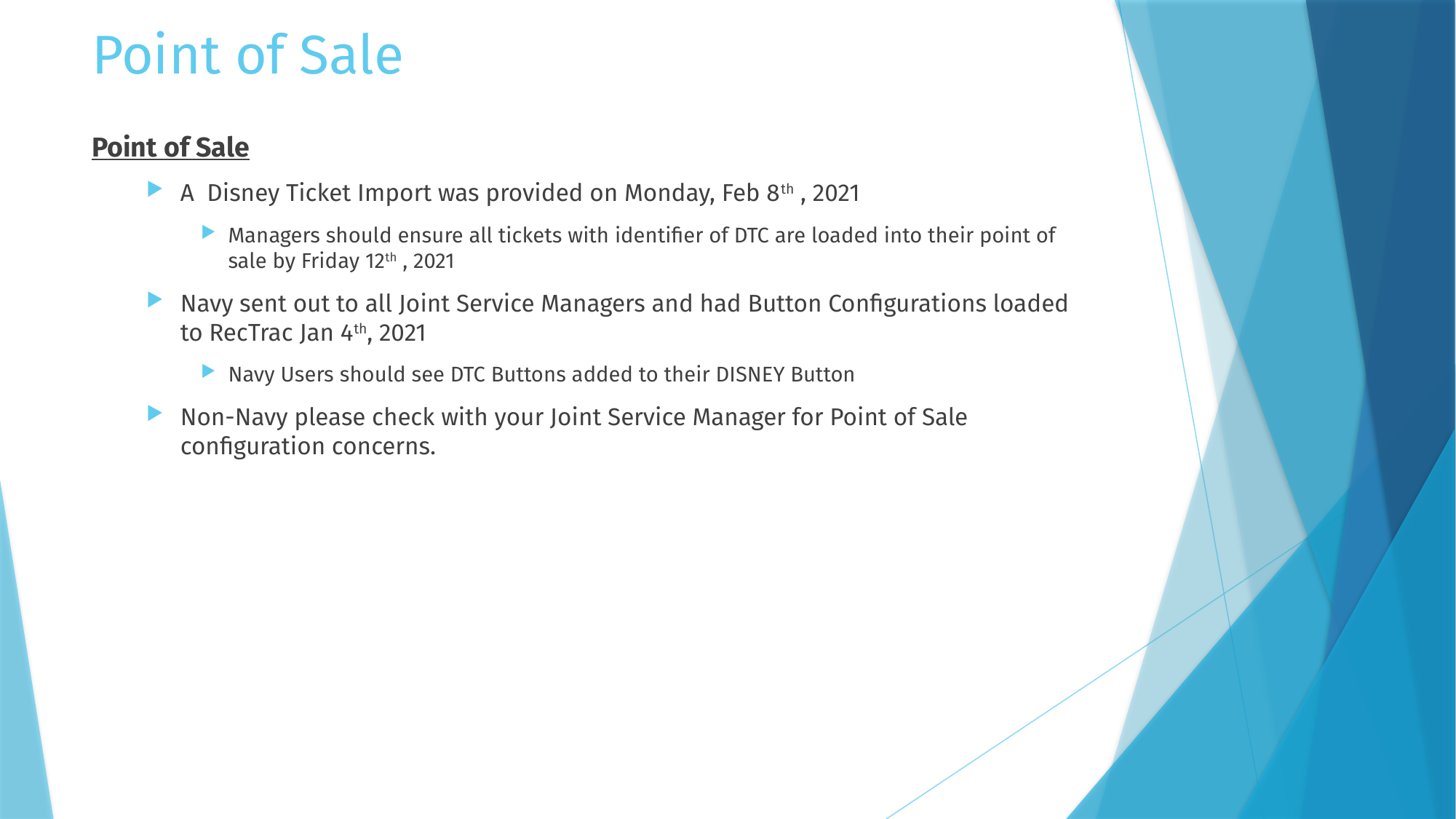

# Point of Sale
Point of Sale
A  Disney Ticket Import was provided on Monday, Feb 8th , 2021
Managers should ensure all tickets with identifier of DTC are loaded into their point of sale by Friday 12th , 2021
Navy sent out to all Joint Service Managers and had Button Configurations loaded to RecTrac Jan 4th, 2021
Navy Users should see DTC Buttons added to their DISNEY Button
Non-Navy please check with your Joint Service Manager for Point of Sale configuration concerns.